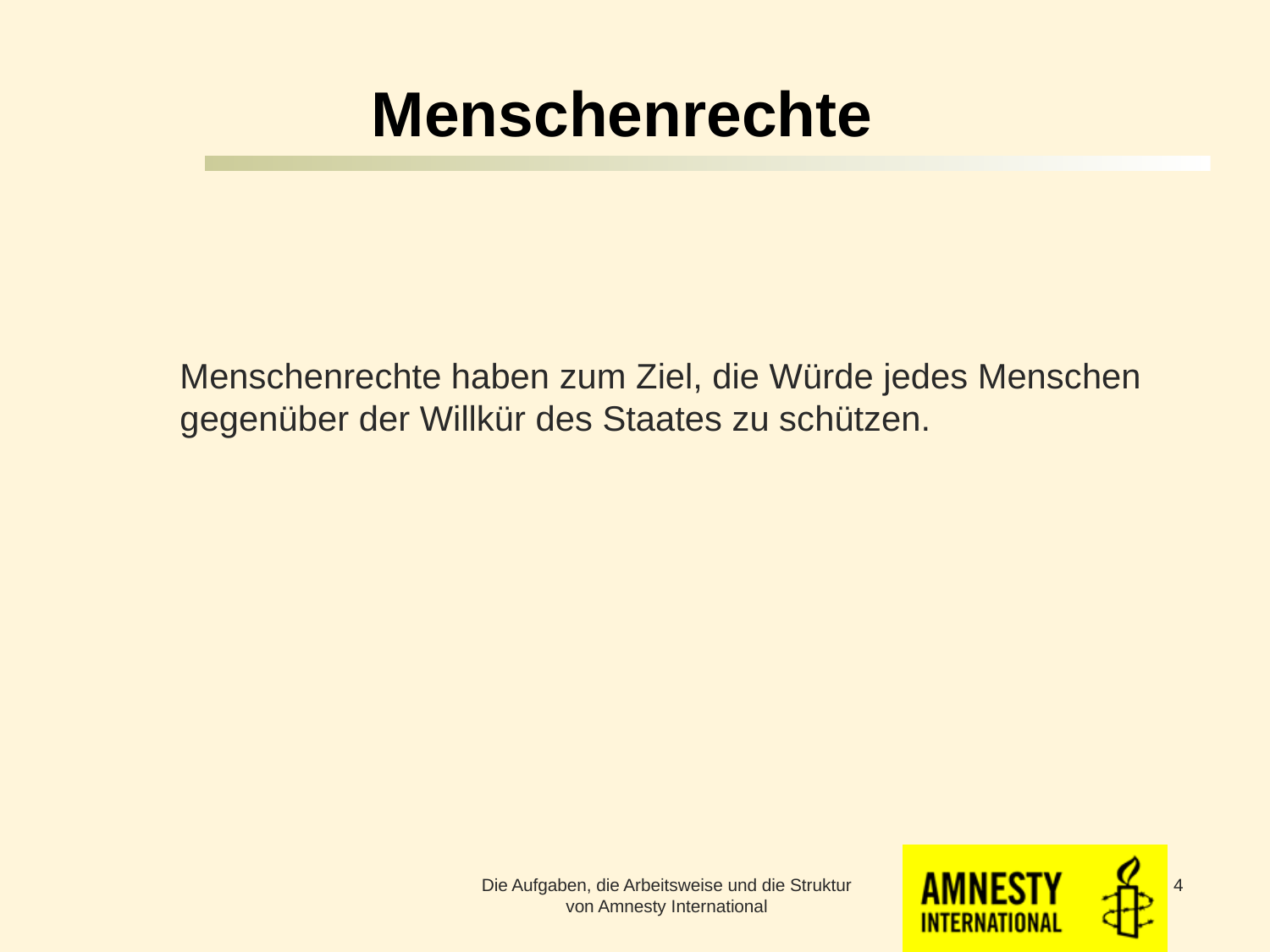

# Menschenrechte

Menschenrechte haben zum Ziel, die Würde jedes Menschen gegenüber der Willkür des Staates zu schützen.
Die Aufgaben, die Arbeitsweise und die Struktur von Amnesty International
4